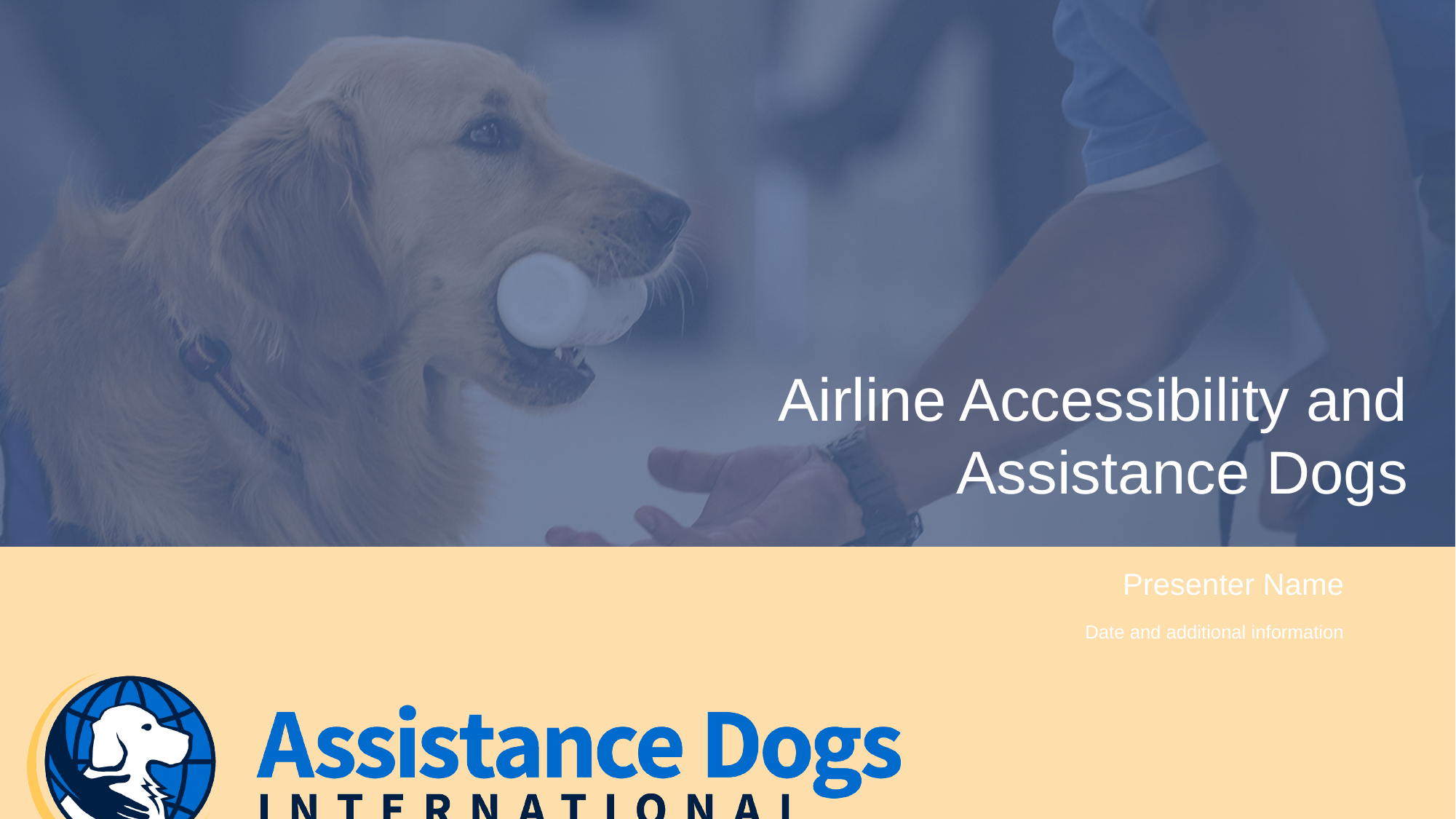

Airline Accessibility and Assistance Dogs
Presenter Name
Date and additional information